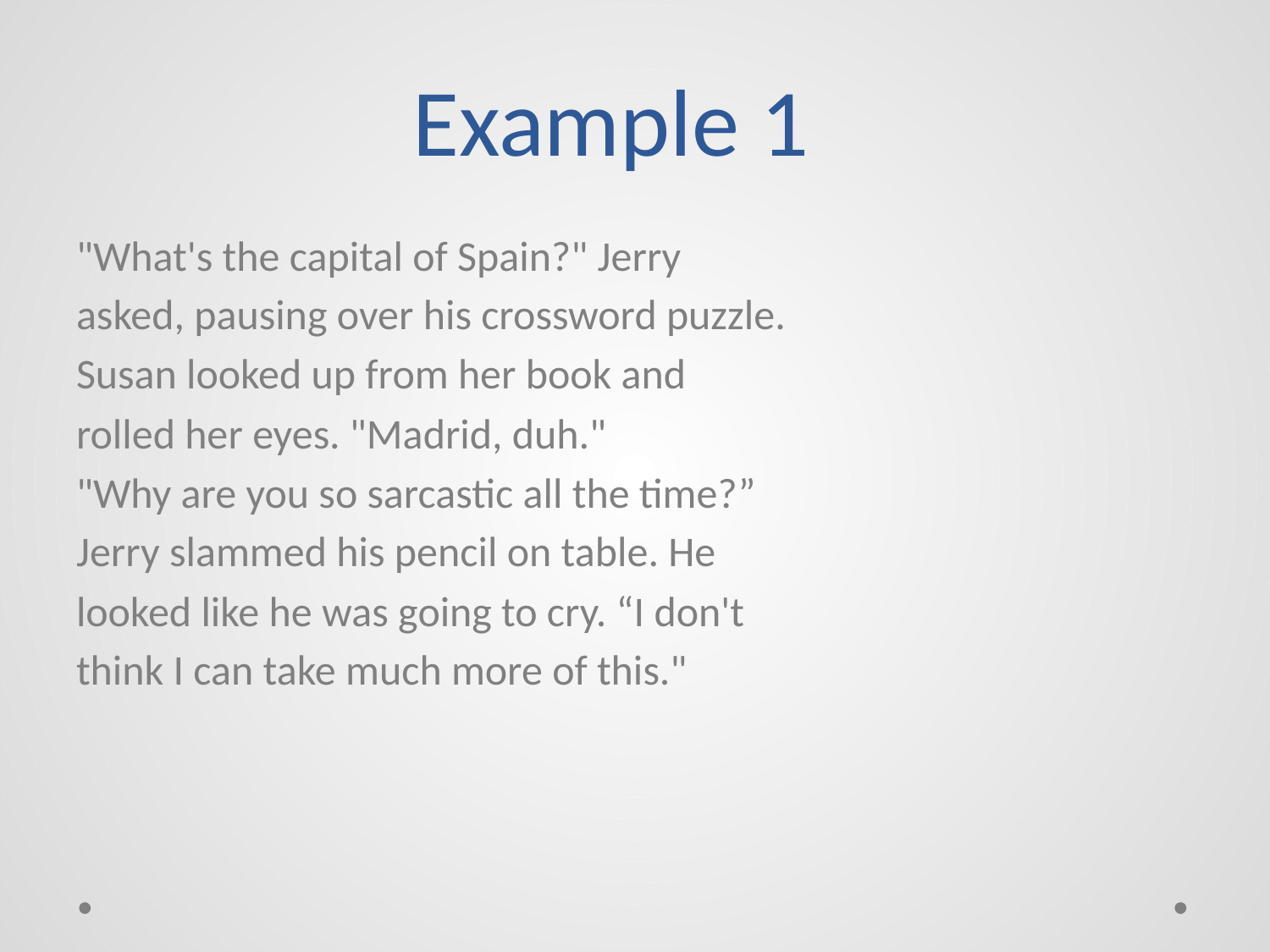

# Example 1
"What's the capital of Spain?" Jerry
asked, pausing over his crossword puzzle.
Susan looked up from her book and
rolled her eyes. "Madrid, duh."
"Why are you so sarcastic all the time?”
Jerry slammed his pencil on table. He
looked like he was going to cry. “I don't
think I can take much more of this."